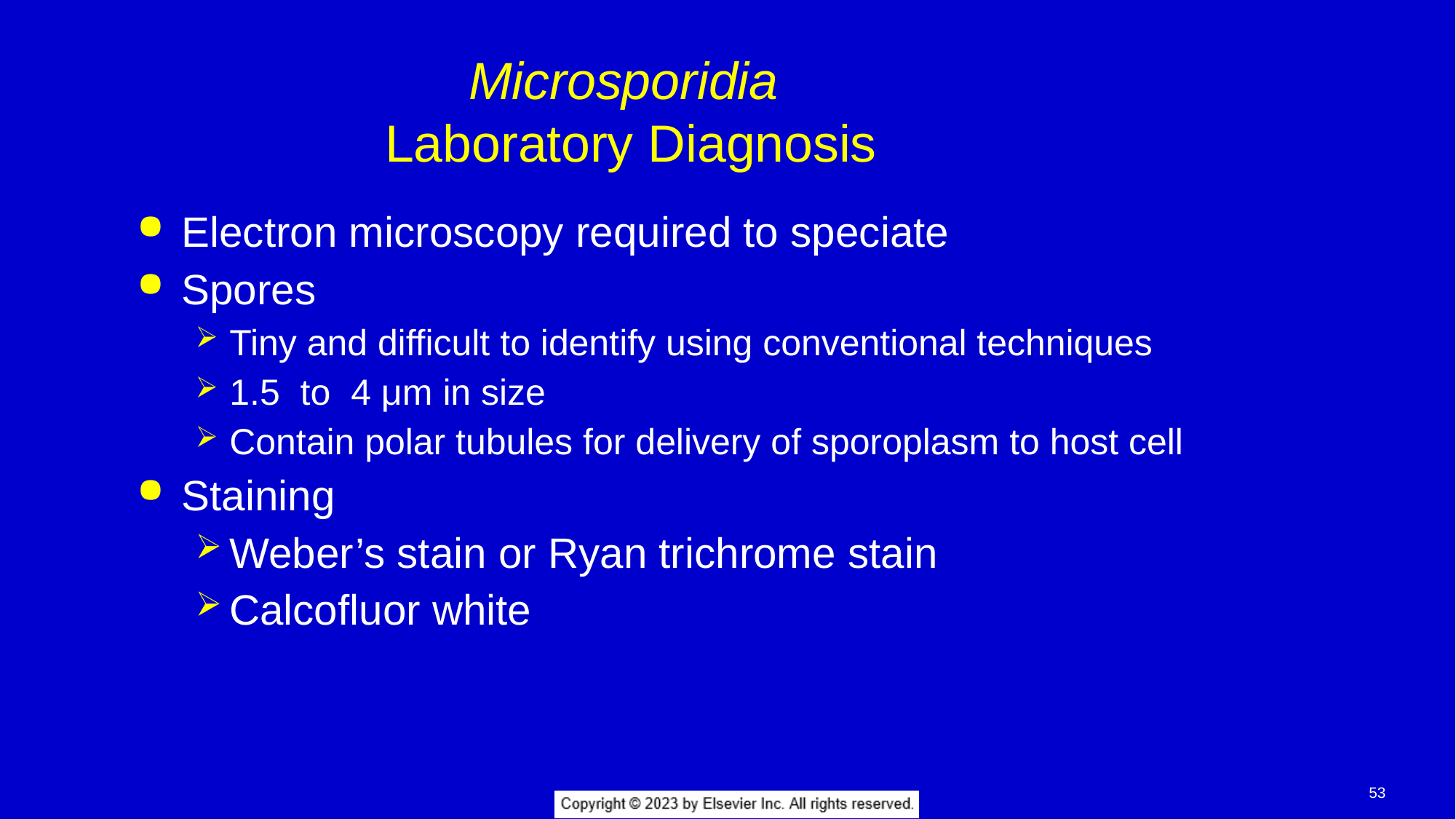

# Microsporidia Laboratory Diagnosis
Electron microscopy required to speciate
Spores
Tiny and difficult to identify using conventional techniques
1.5  to  4 μm in size
Contain polar tubules for delivery of sporoplasm to host cell
Staining
Weber’s stain or Ryan trichrome stain
Calcofluor white